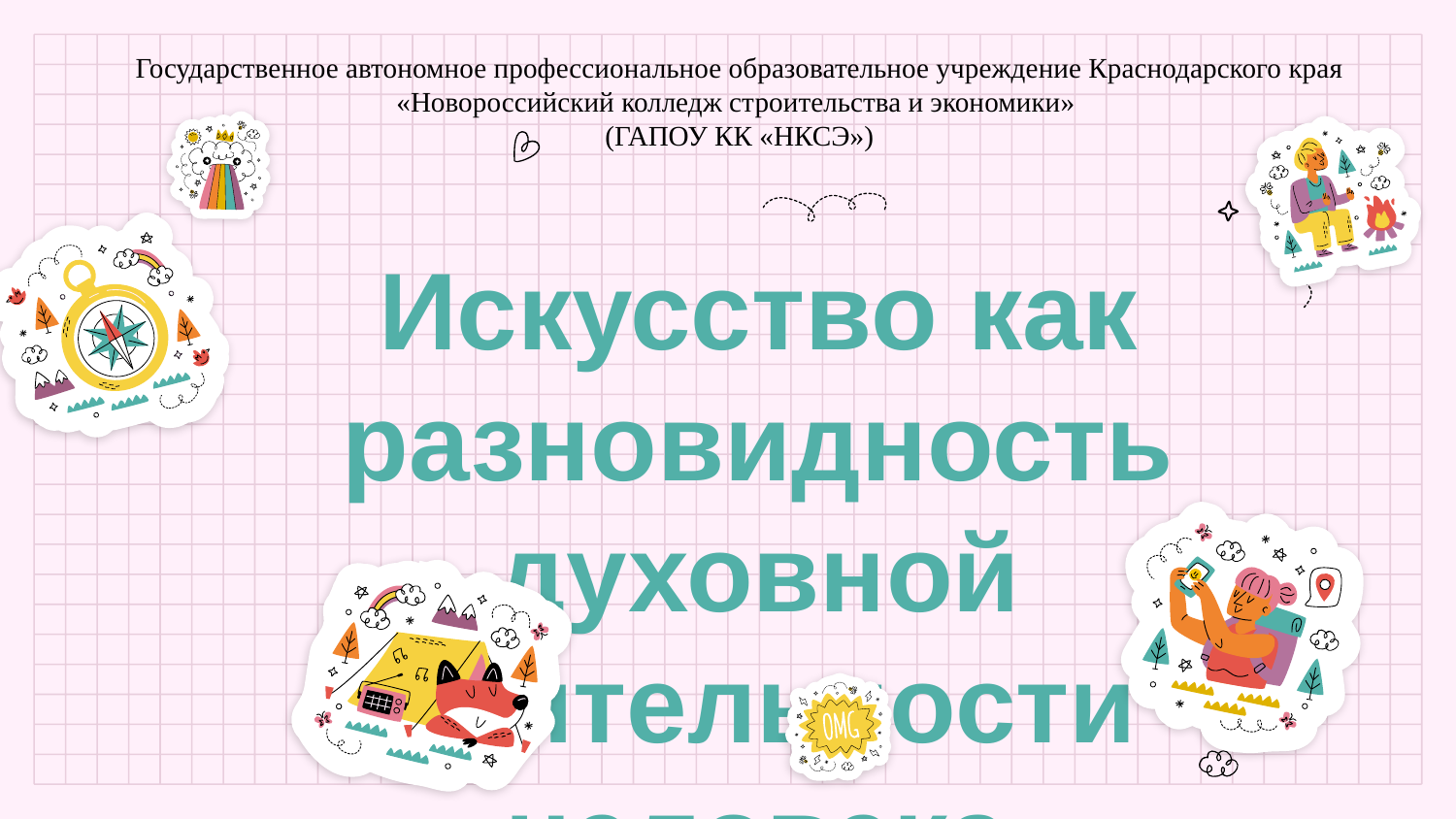

Государственное автономное профессиональное образовательное учреждение Краснодарского края «Новороссийский колледж строительства и экономики»
(ГАПОУ КК «НКСЭ»)

Искусство как разновидность духовной деятельности человека